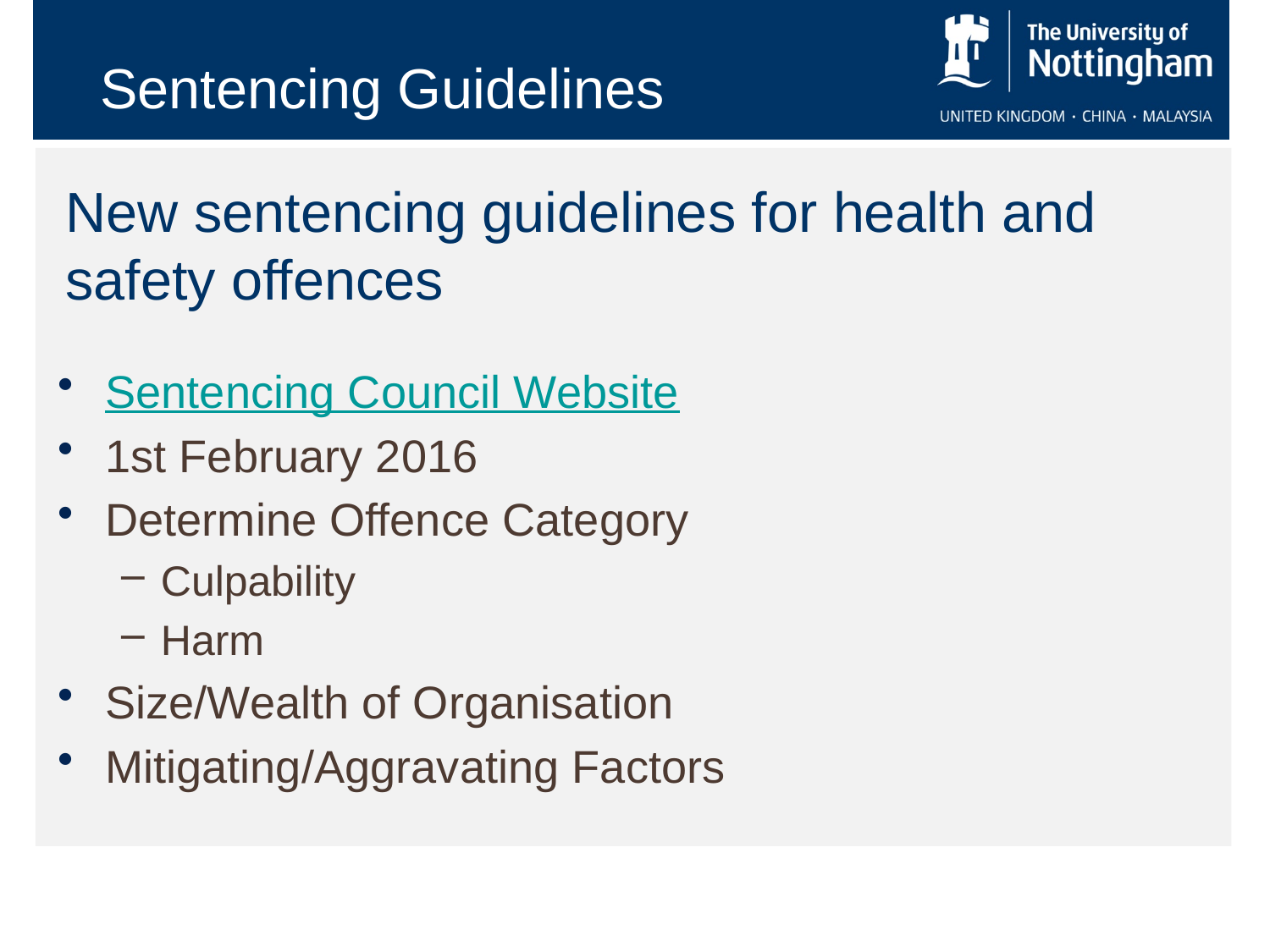

Sentencing Guidelines
# New sentencing guidelines for health and safety offences
Sentencing Council Website
1st February 2016
Determine Offence Category
Culpability
Harm
Size/Wealth of Organisation
Mitigating/Aggravating Factors